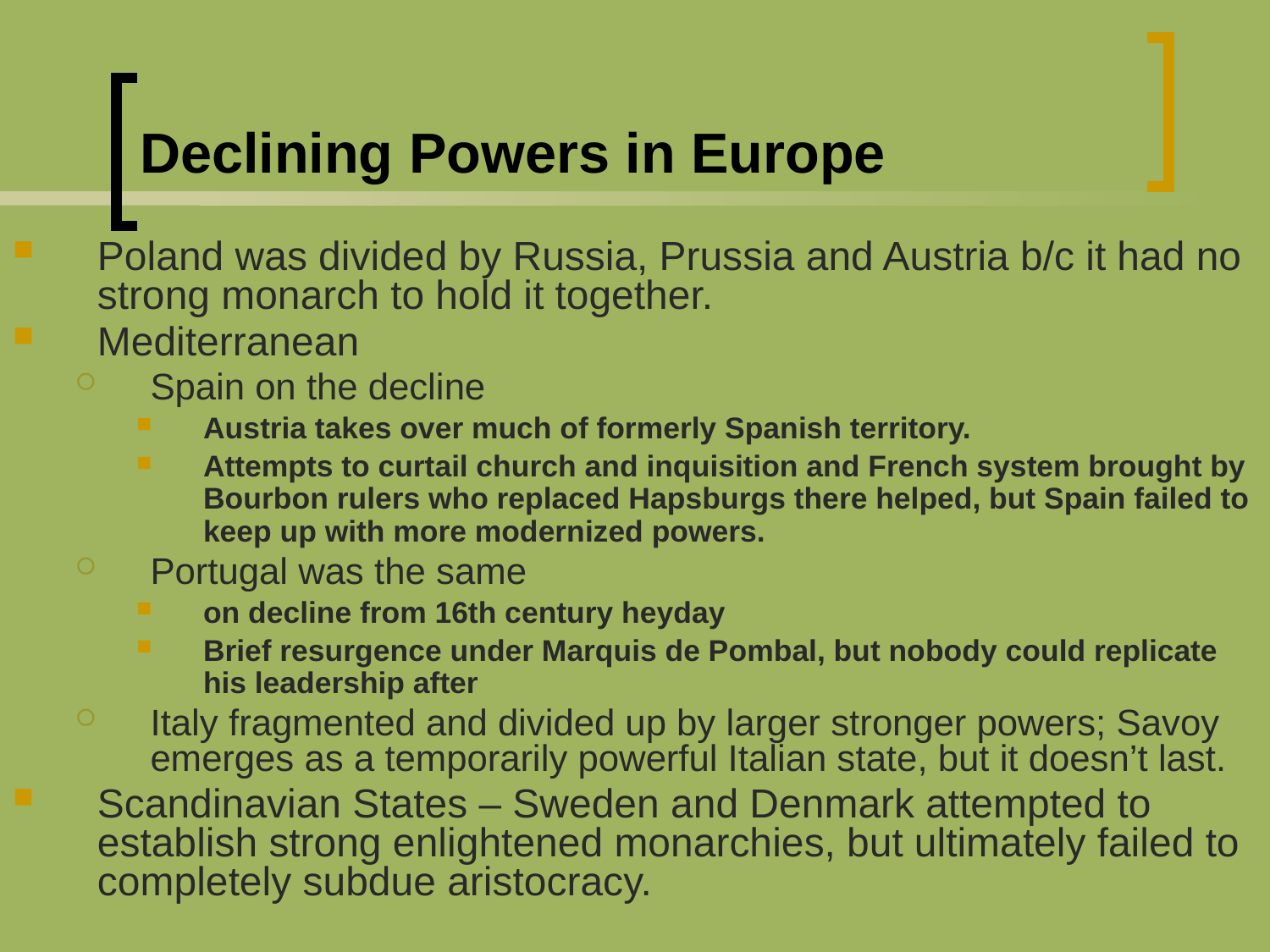

# Declining Powers in Europe
Poland was divided by Russia, Prussia and Austria b/c it had no strong monarch to hold it together.
Mediterranean
Spain on the decline
Austria takes over much of formerly Spanish territory.
Attempts to curtail church and inquisition and French system brought by Bourbon rulers who replaced Hapsburgs there helped, but Spain failed to keep up with more modernized powers.
Portugal was the same
on decline from 16th century heyday
Brief resurgence under Marquis de Pombal, but nobody could replicate his leadership after
Italy fragmented and divided up by larger stronger powers; Savoy emerges as a temporarily powerful Italian state, but it doesn’t last.
Scandinavian States – Sweden and Denmark attempted to establish strong enlightened monarchies, but ultimately failed to completely subdue aristocracy.